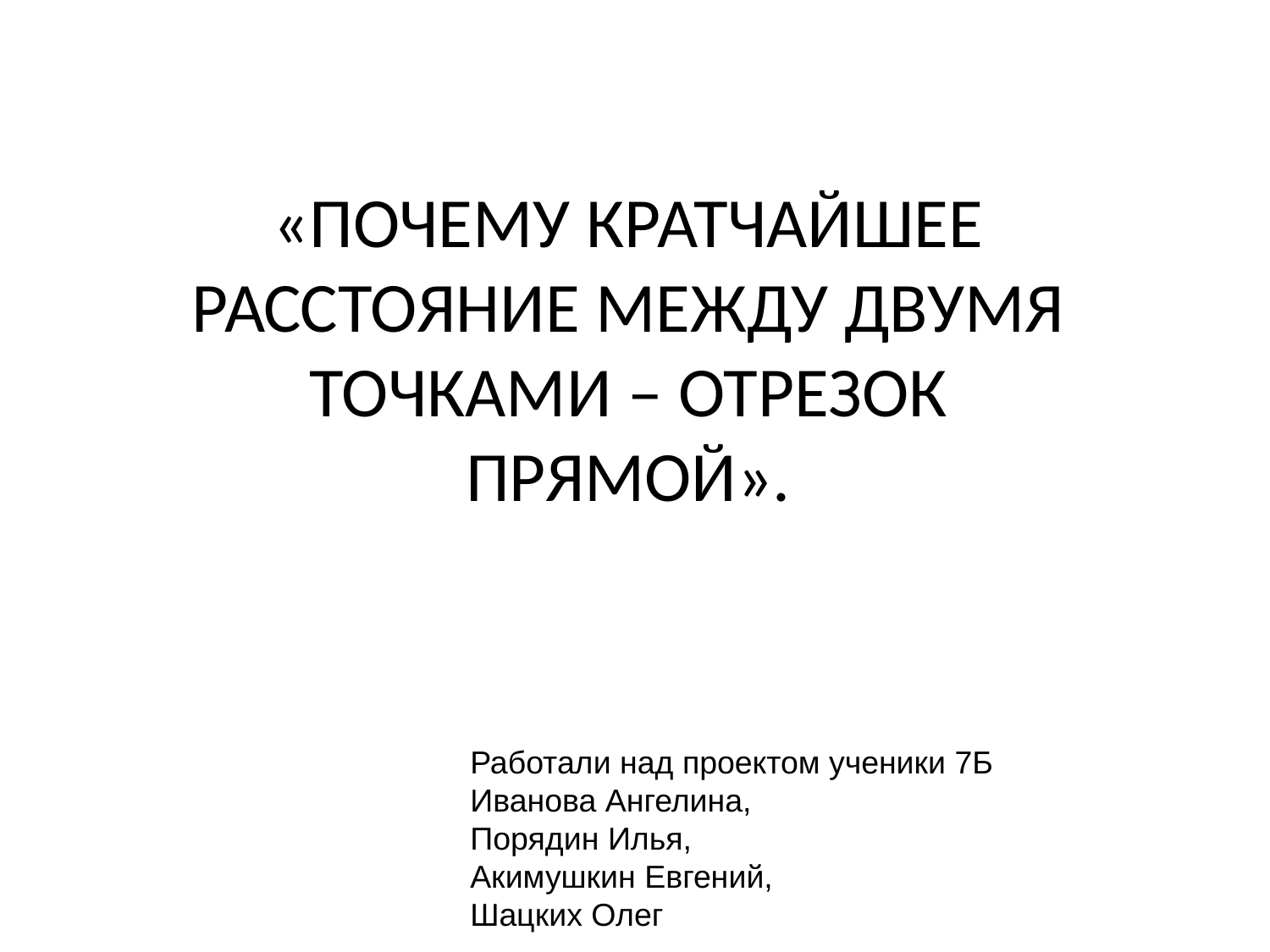

«ПОЧЕМУ КРАТЧАЙШЕЕ РАССТОЯНИЕ МЕЖДУ ДВУМЯ ТОЧКАМИ – ОТРЕЗОК ПРЯМОЙ».
Работали над проектом ученики 7Б
Иванова Ангелина,
Порядин Илья,
Акимушкин Евгений,
Шацких Олег

Подготовили:
Ученики 7б класса
Полушкин Дмитрий
и
Никита Чигирёнков